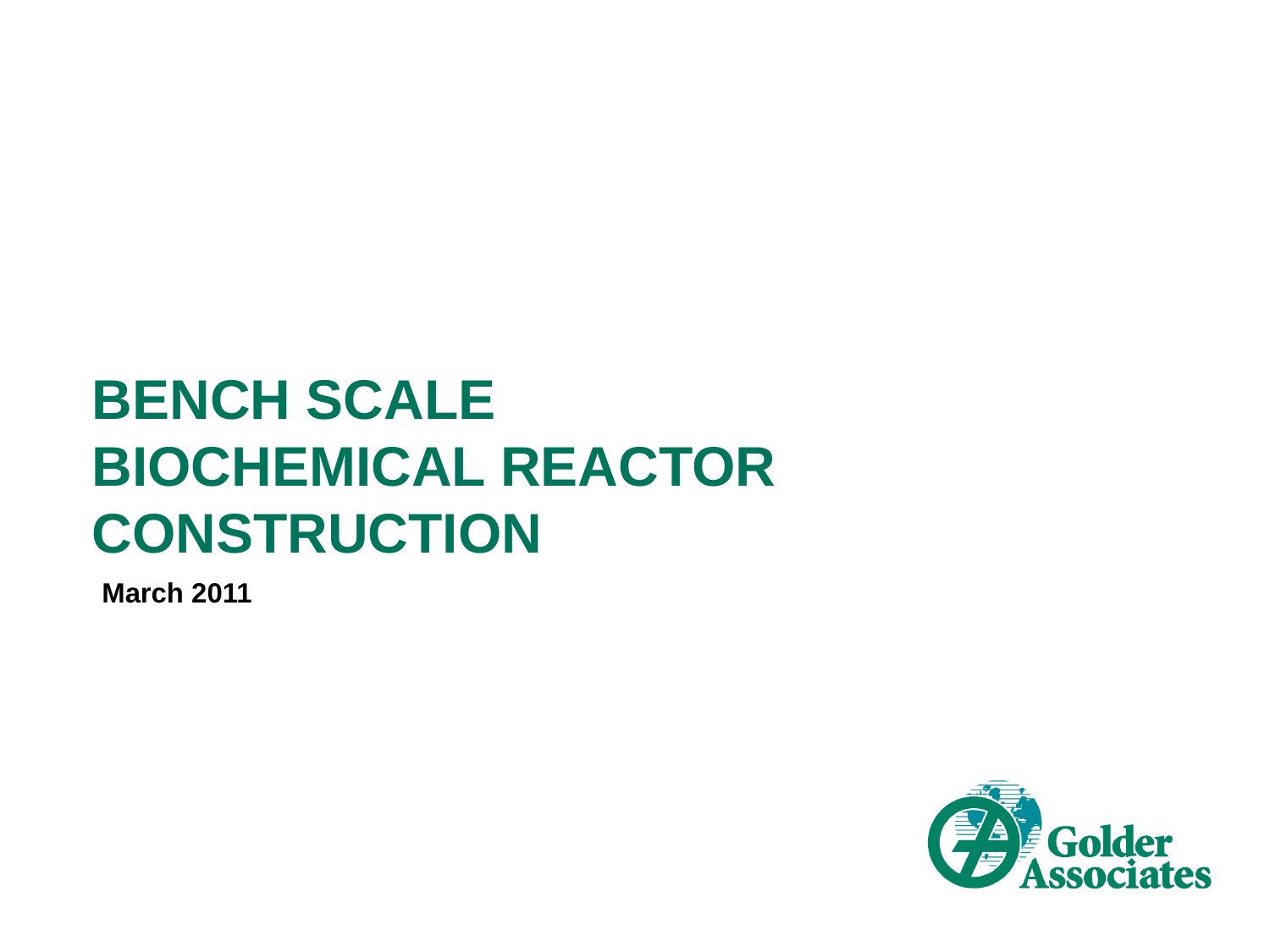

# BENCH SCALE BIOCHEMICAL REACTOR CONSTRUCTION
March 2011